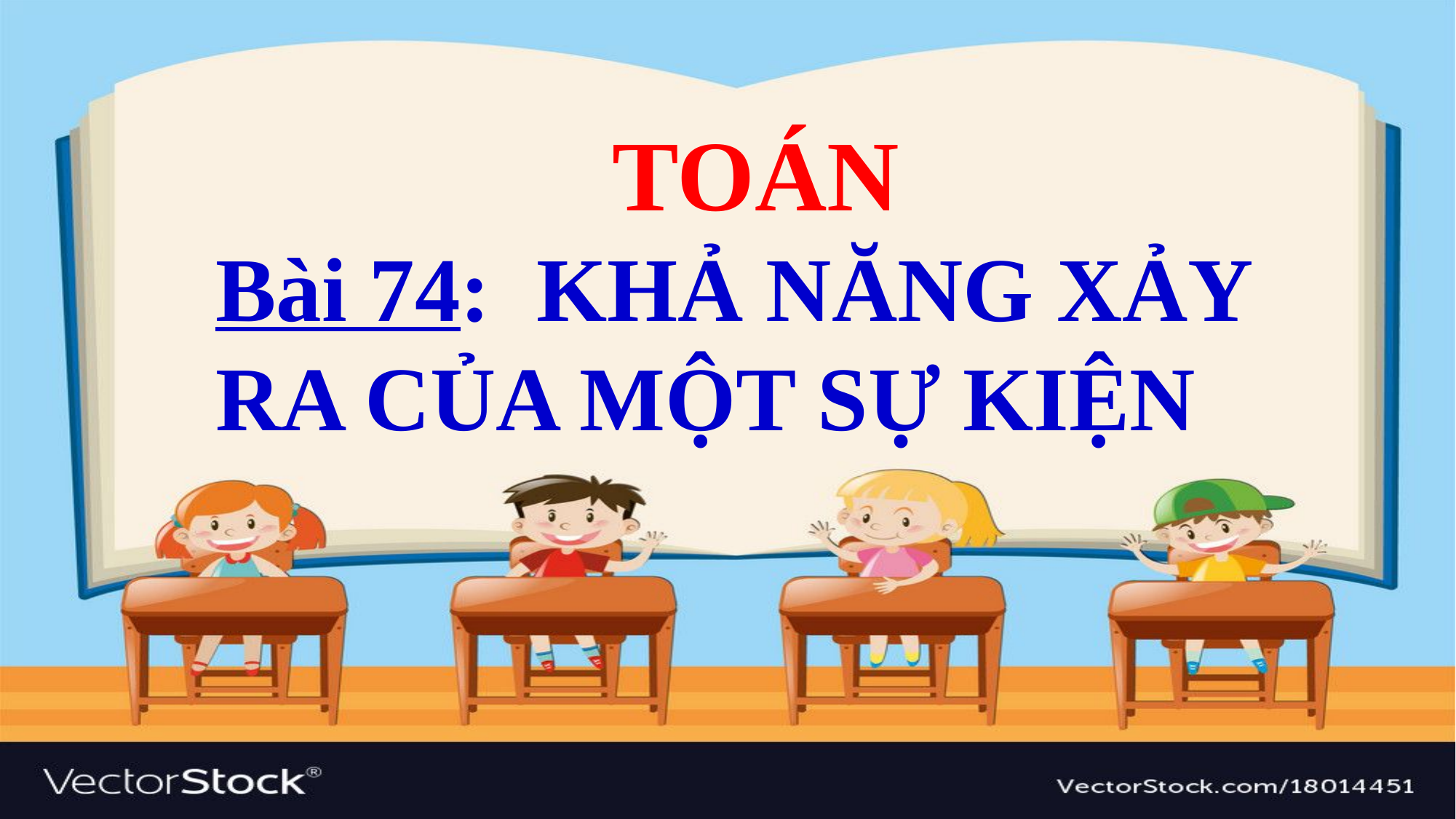

TOÁN
Bài 74:  KHẢ NĂNG XẢY RA CỦA MỘT SỰ KIỆN